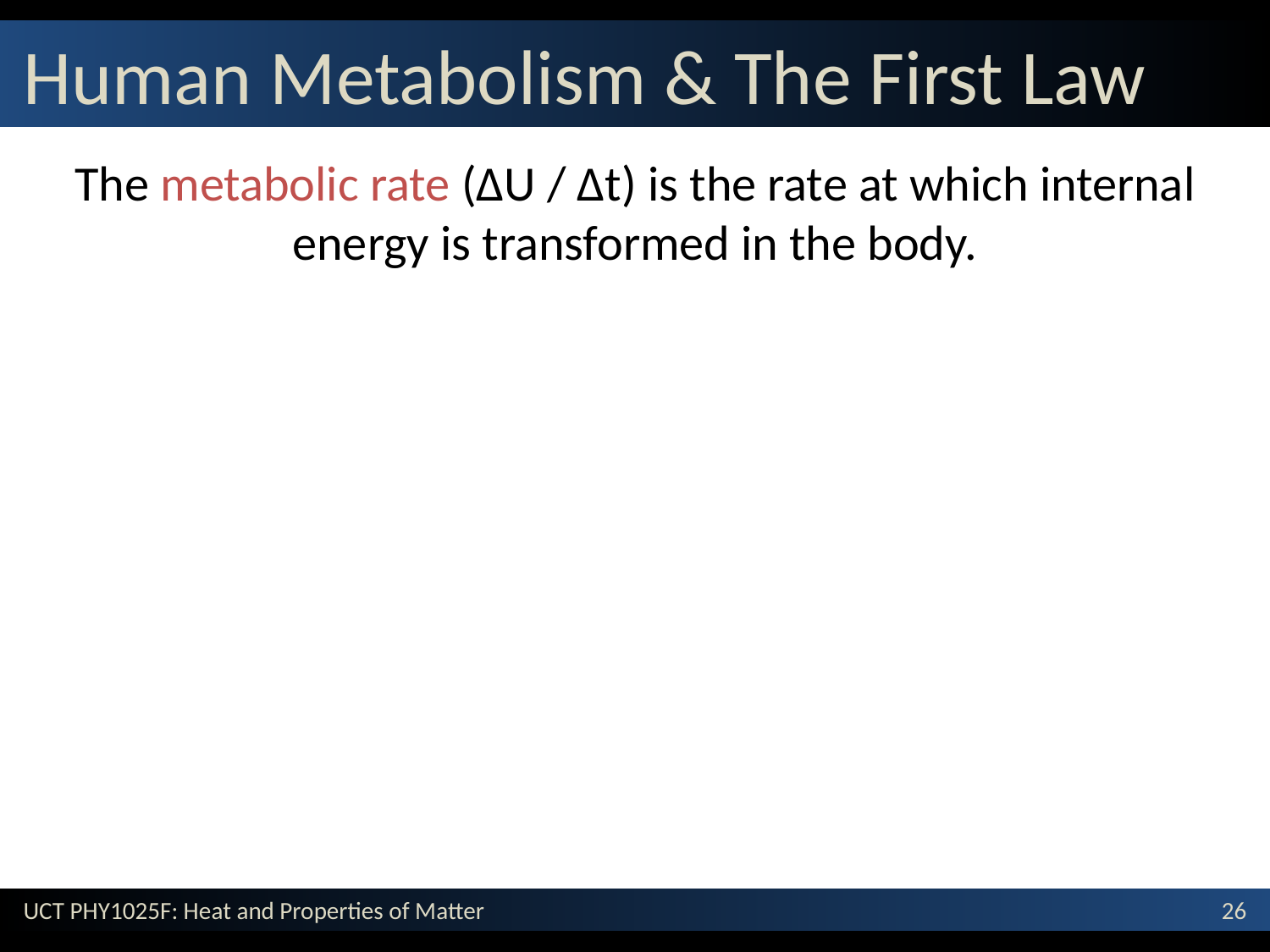

# Human Metabolism & The First Law
The metabolic rate (ΔU / Δt) is the rate at which internal energy is transformed in the body.